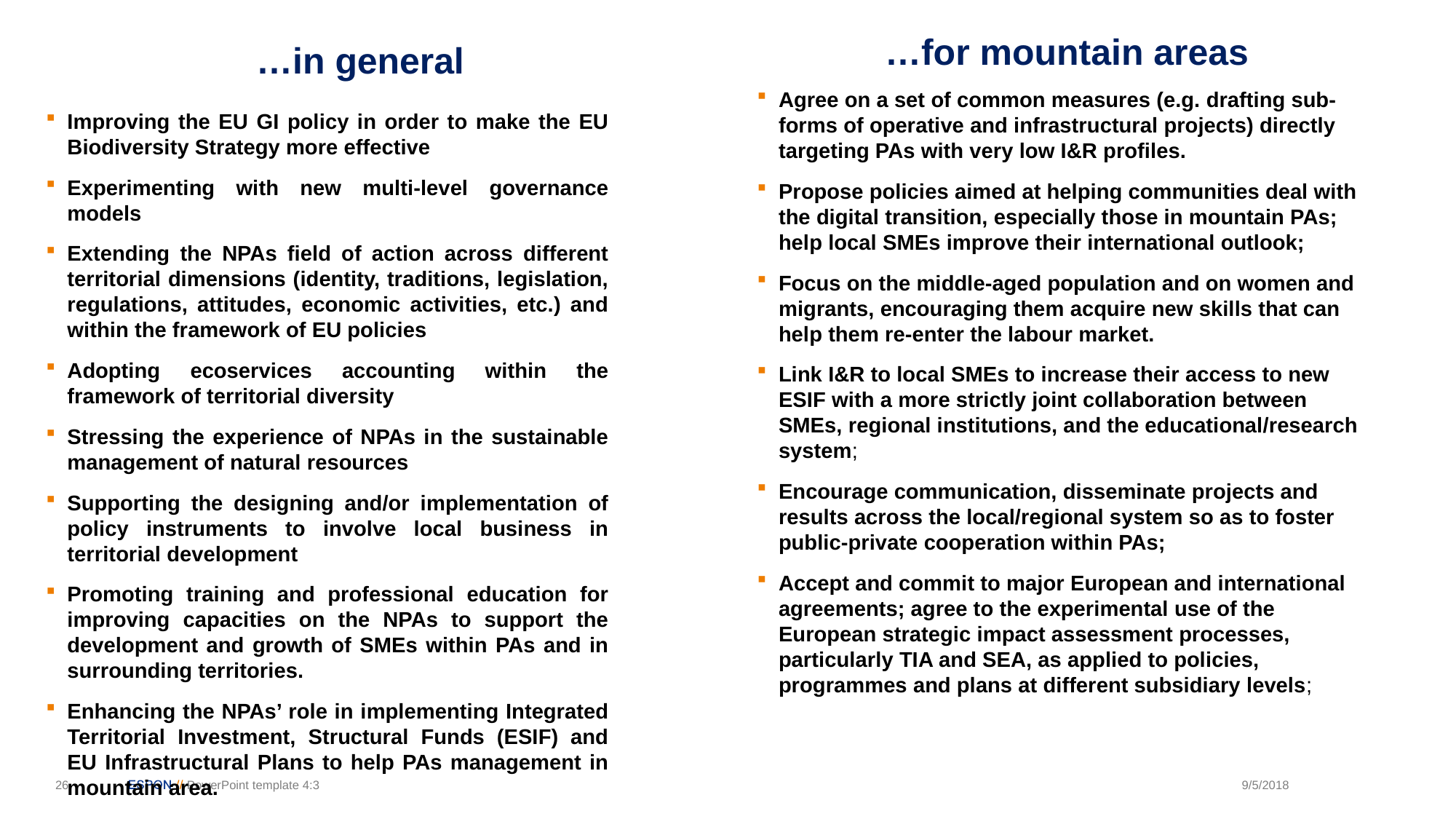

# …in general
…for mountain areas
Agree on a set of common measures (e.g. drafting sub-forms of operative and infrastructural projects) directly targeting PAs with very low I&R profiles.
Propose policies aimed at helping communities deal with the digital transition, especially those in mountain PAs; help local SMEs improve their international outlook;
Focus on the middle-aged population and on women and migrants, encouraging them acquire new skills that can help them re-enter the labour market.
Link I&R to local SMEs to increase their access to new ESIF with a more strictly joint collaboration between SMEs, regional institutions, and the educational/research system;
Encourage communication, disseminate projects and results across the local/regional system so as to foster public-private cooperation within PAs;
Accept and commit to major European and international agreements; agree to the experimental use of the European strategic impact assessment processes, particularly TIA and SEA, as applied to policies, programmes and plans at different subsidiary levels;

Improving the EU GI policy in order to make the EU Biodiversity Strategy more effective
Experimenting with new multi-level governance models
Extending the NPAs field of action across different territorial dimensions (identity, traditions, legislation, regulations, attitudes, economic activities, etc.) and within the framework of EU policies
Adopting ecoservices accounting within the framework of territorial diversity
Stressing the experience of NPAs in the sustainable management of natural resources
Supporting the designing and/or implementation of policy instruments to involve local business in territorial development
Promoting training and professional education for improving capacities on the NPAs to support the development and growth of SMEs within PAs and in surrounding territories.
Enhancing the NPAs’ role in implementing Integrated Territorial Investment, Structural Funds (ESIF) and EU Infrastructural Plans to help PAs management in mountain area.

26
PowerPoint template 4:3
9/5/2018